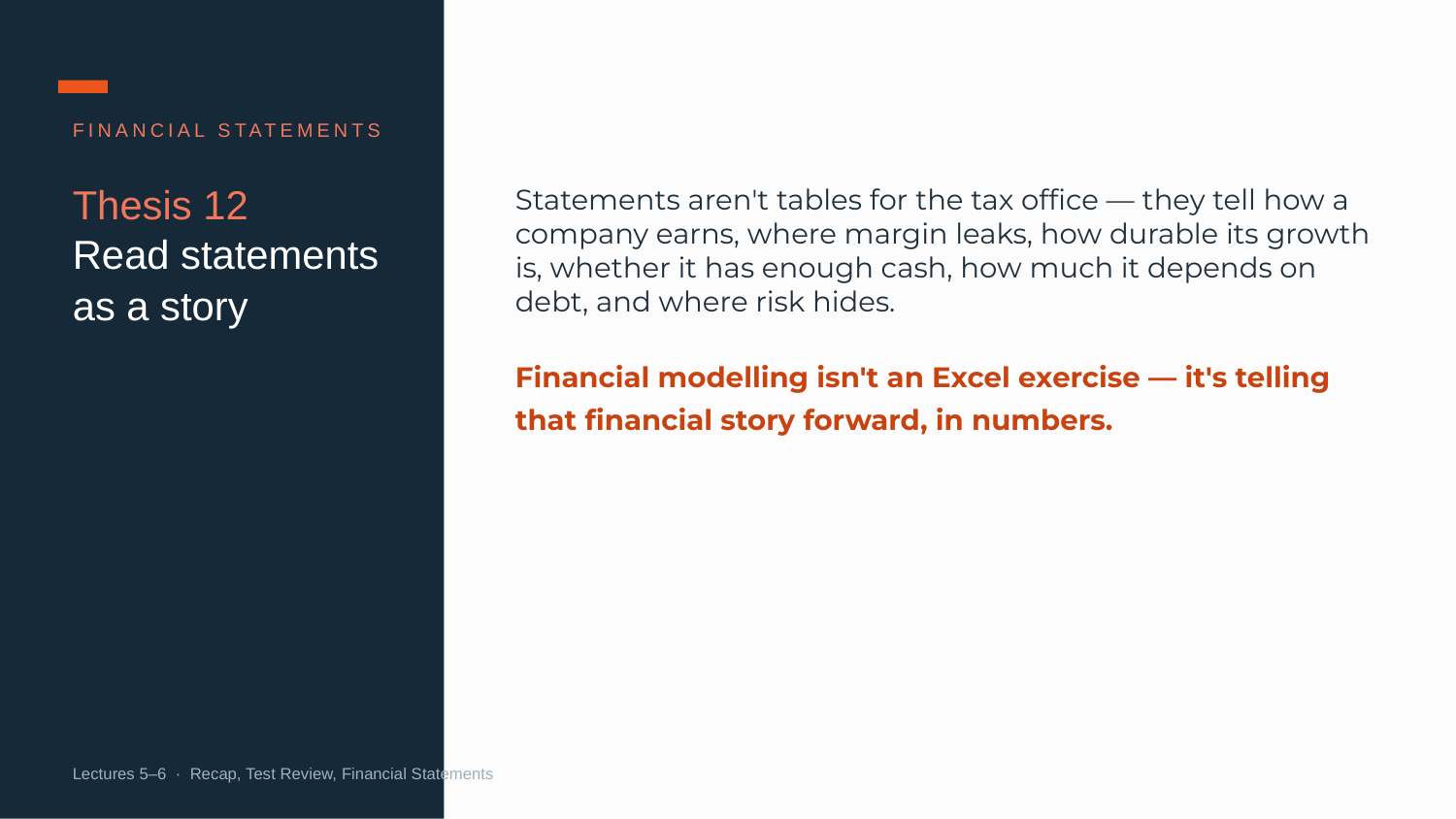

FINANCIAL STATEMENTS
Thesis 12
Read statements as a story
Statements aren't tables for the tax office — they tell how a company earns, where margin leaks, how durable its growth is, whether it has enough cash, how much it depends on debt, and where risk hides.

Financial modelling isn't an Excel exercise — it's telling that financial story forward, in numbers.
Lectures 5–6  ·  Recap, Test Review, Financial Statements